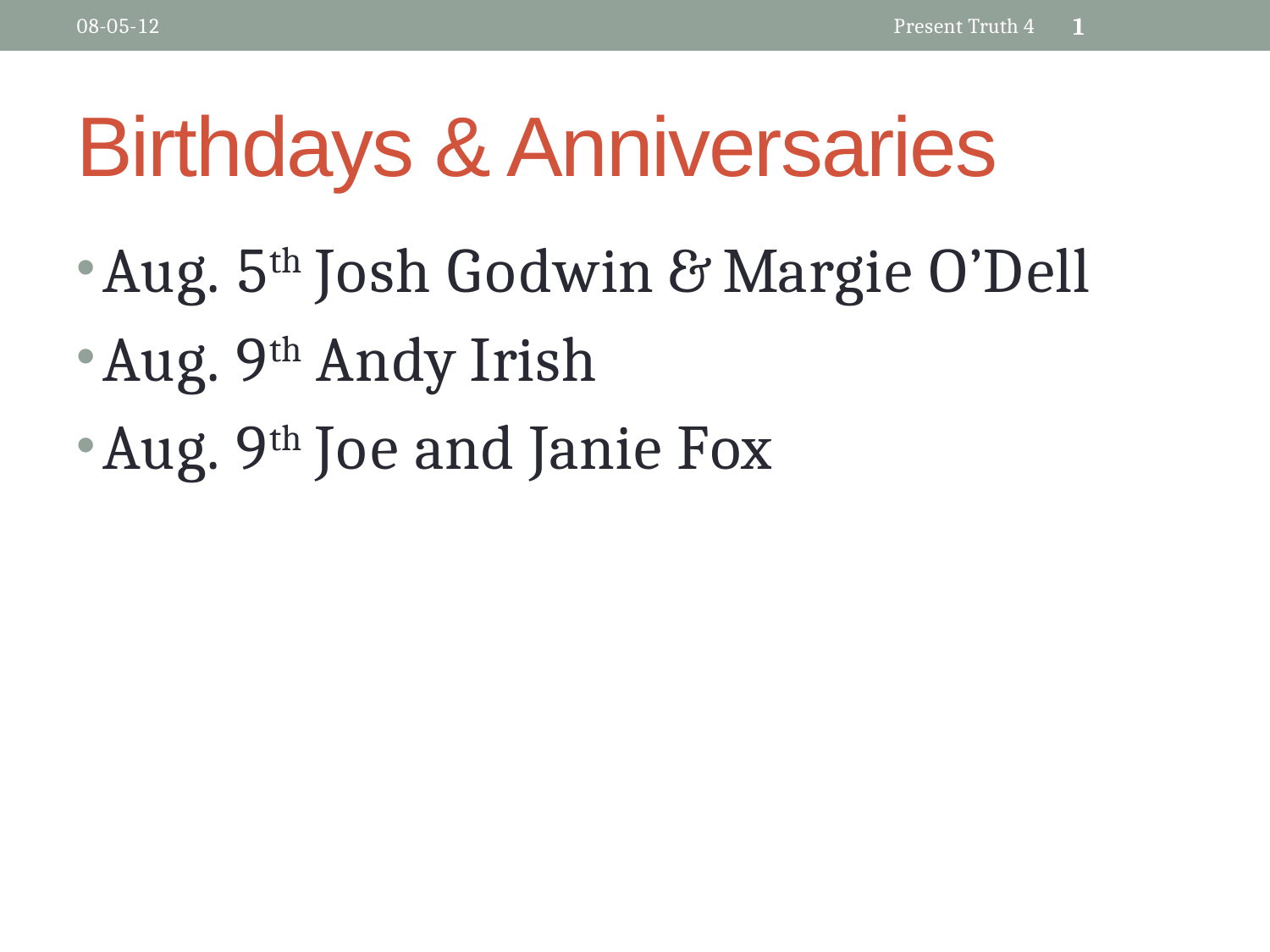

08-05-12
Present Truth 4
1
# Birthdays & Anniversaries
Aug. 5th Josh Godwin & Margie O’Dell
Aug. 9th Andy Irish
Aug. 9th Joe and Janie Fox